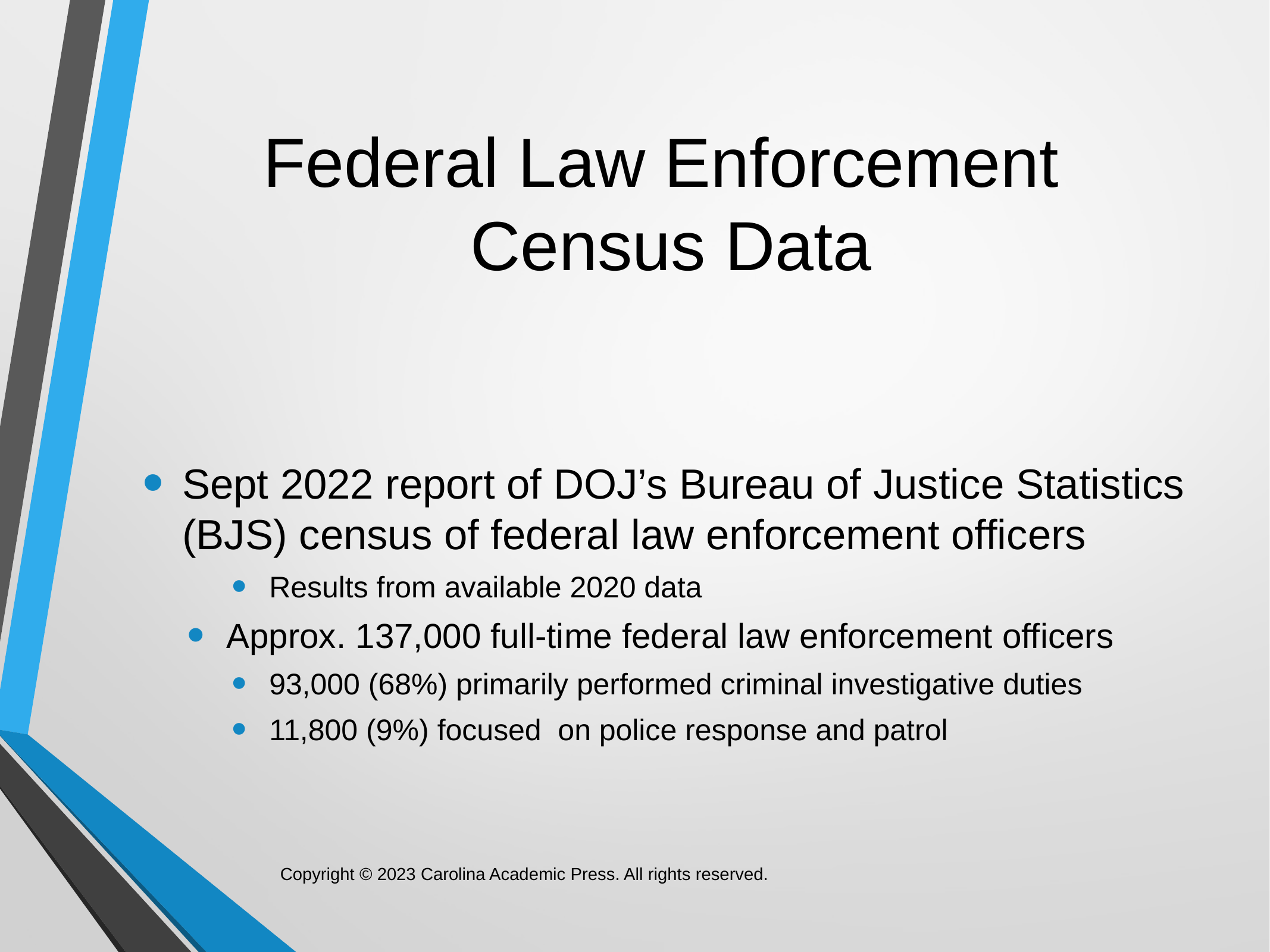

# Federal Law Enforcement Census Data
Sept 2022 report of DOJ’s Bureau of Justice Statistics (BJS) census of federal law enforcement officers
Results from available 2020 data
Approx. 137,000 full-time federal law enforcement officers
93,000 (68%) primarily performed criminal investigative duties
11,800 (9%) focused  on police response and patrol
Copyright © 2023 Carolina Academic Press. All rights reserved.